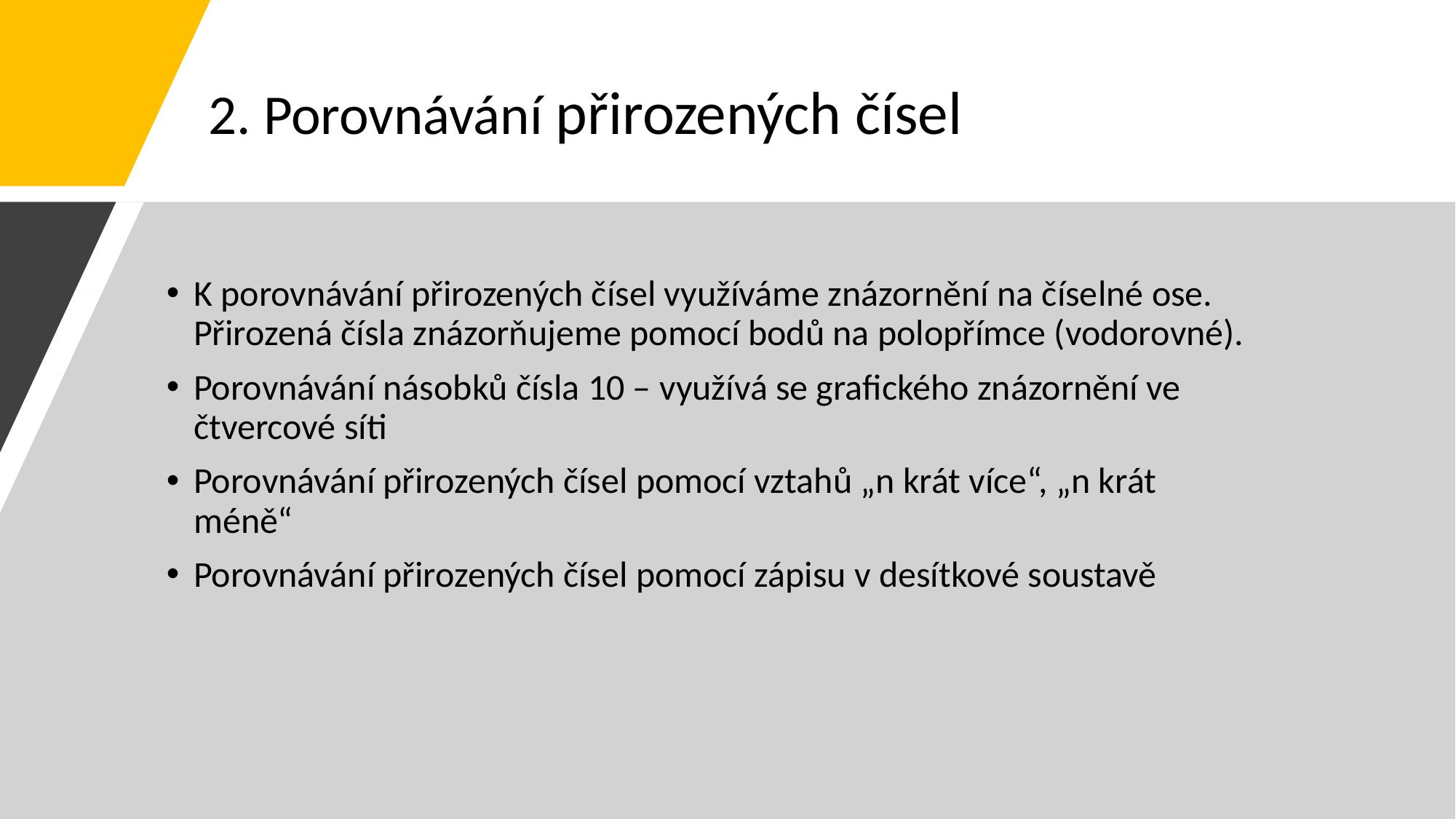

# 2. Porovnávání přirozených čísel

K porovnávání přirozených čísel využíváme znázornění na číselné ose. Přirozená čísla znázorňujeme pomocí bodů na polopřímce (vodorovné).
Porovnávání násobků čísla 10 – využívá se grafického znázornění ve čtvercové síti
Porovnávání přirozených čísel pomocí vztahů „n krát více“, „n krát méně“
Porovnávání přirozených čísel pomocí zápisu v desítkové soustavě